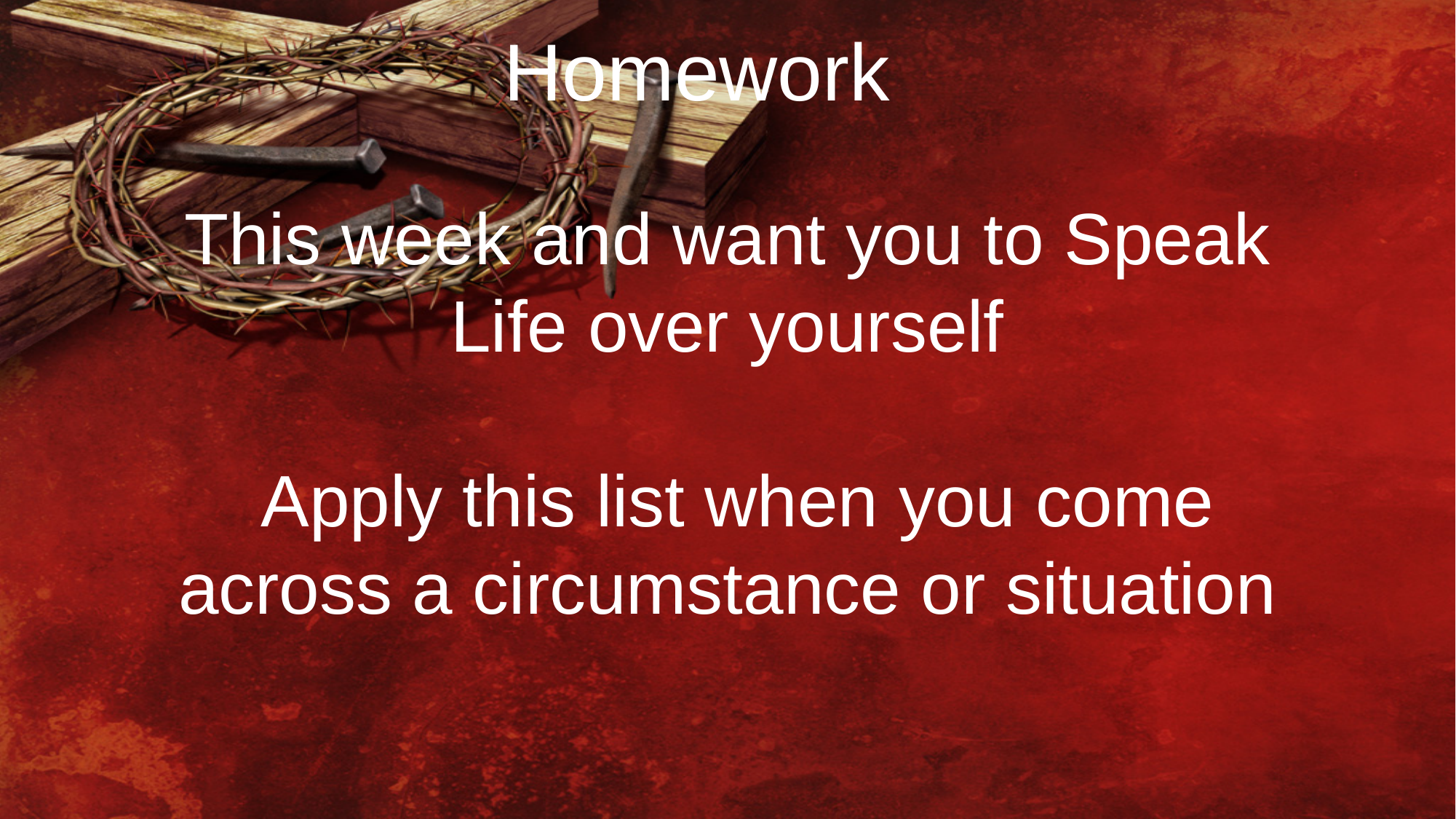

Homework
This week and want you to Speak Life over yourself

 Apply this list when you come across a circumstance or situation